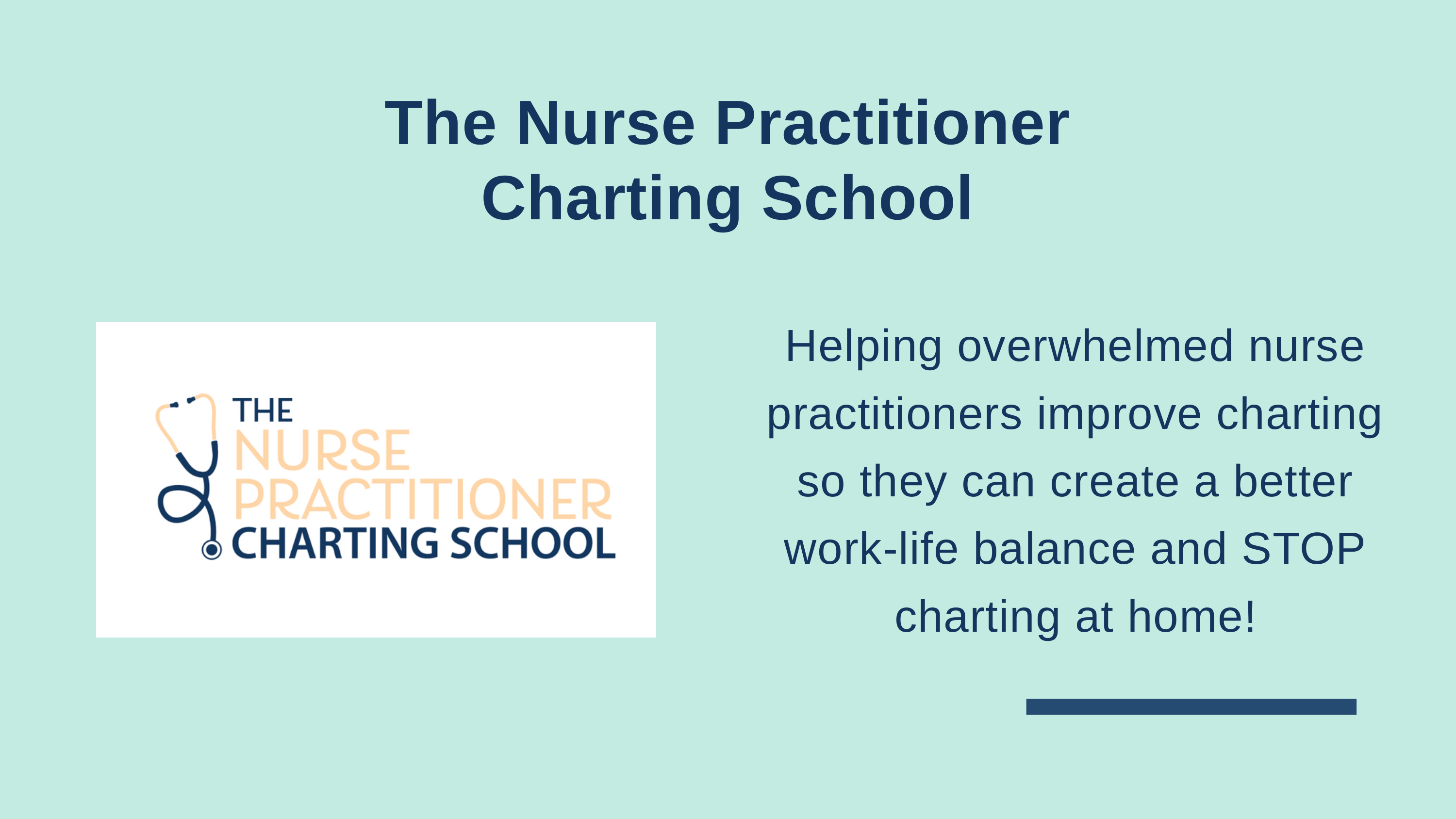

The Nurse Practitioner
Charting School
Helping overwhelmed nurse practitioners improve charting so they can create a better work-life balance and STOP charting at home!